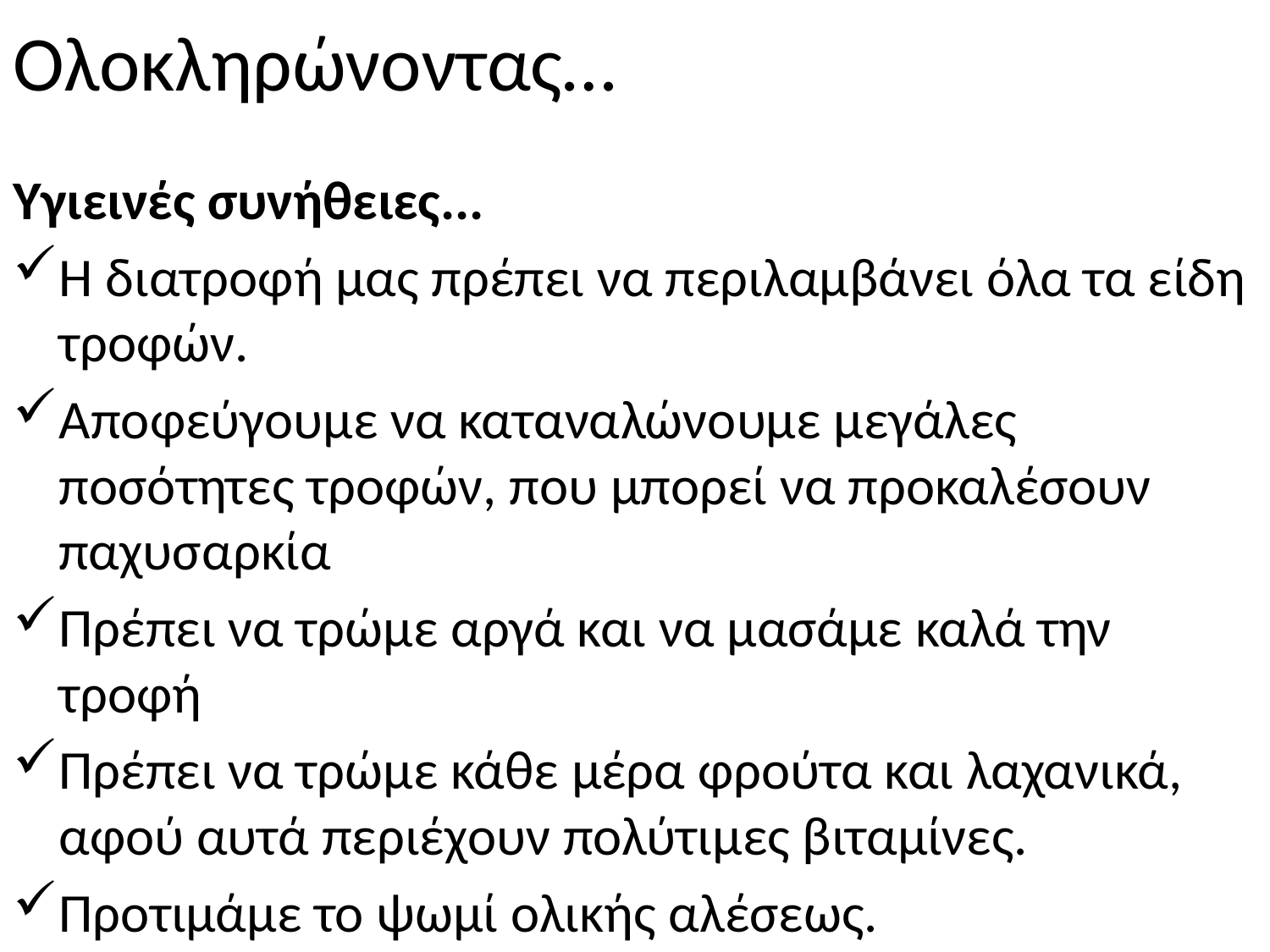

# Ολοκληρώνοντας…
Υγιεινές συνήθειες...
Η διατροφή μας πρέπει να περιλαμβάνει όλα τα είδη τροφών.
Αποφεύγουμε να καταναλώνουμε μεγάλες ποσότητες τροφών, που μπορεί να προκαλέσουν παχυσαρκία
Πρέπει να τρώμε αργά και να μασάμε καλά την τροφή
Πρέπει να τρώμε κάθε μέρα φρούτα και λαχανικά, αφού αυτά περιέχουν πολύτιμες βιταμίνες.
Προτιμάμε το ψωμί ολικής αλέσεως.